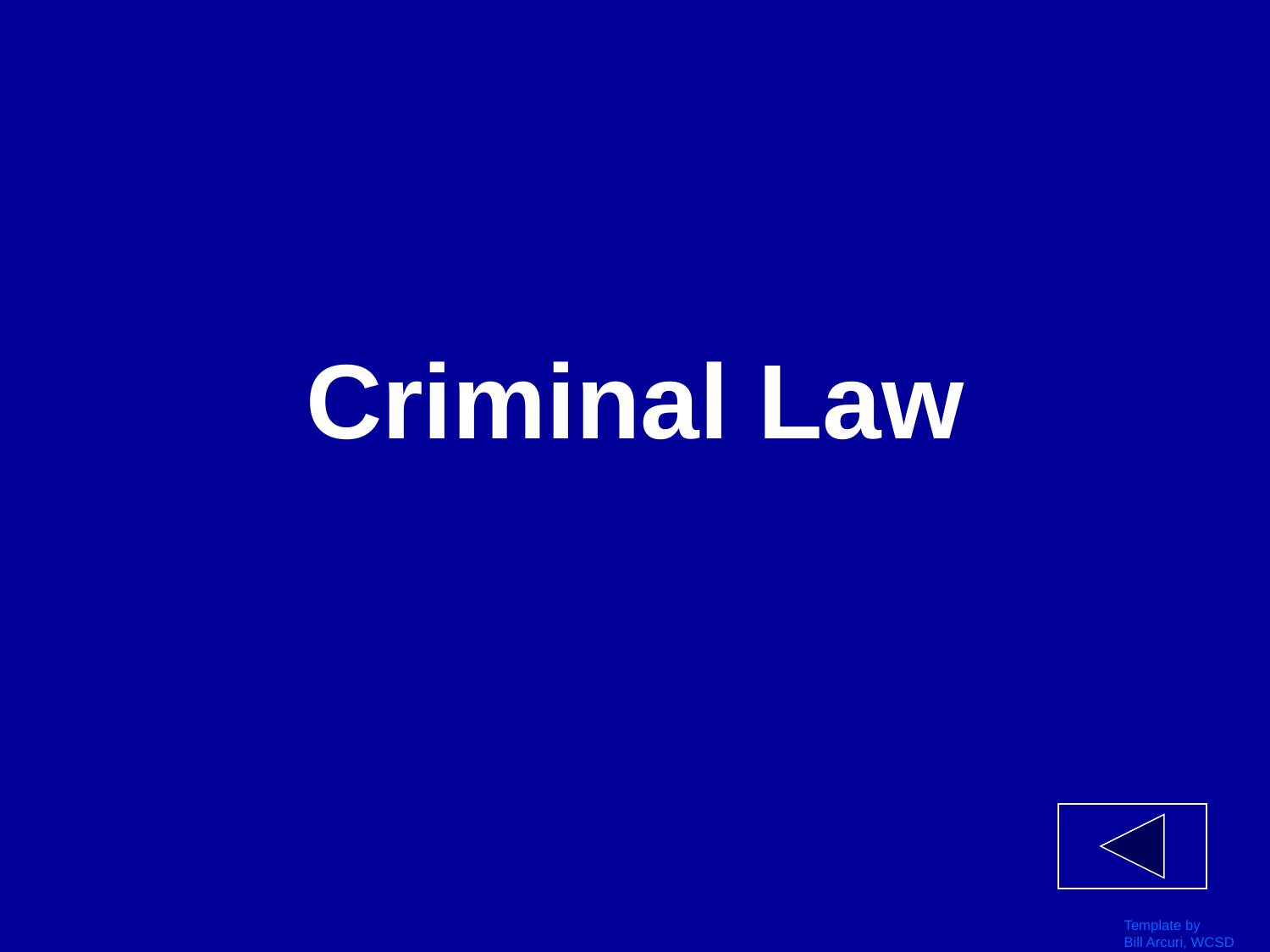

# Criminal Law

Template by
Bill Arcuri, WCSD